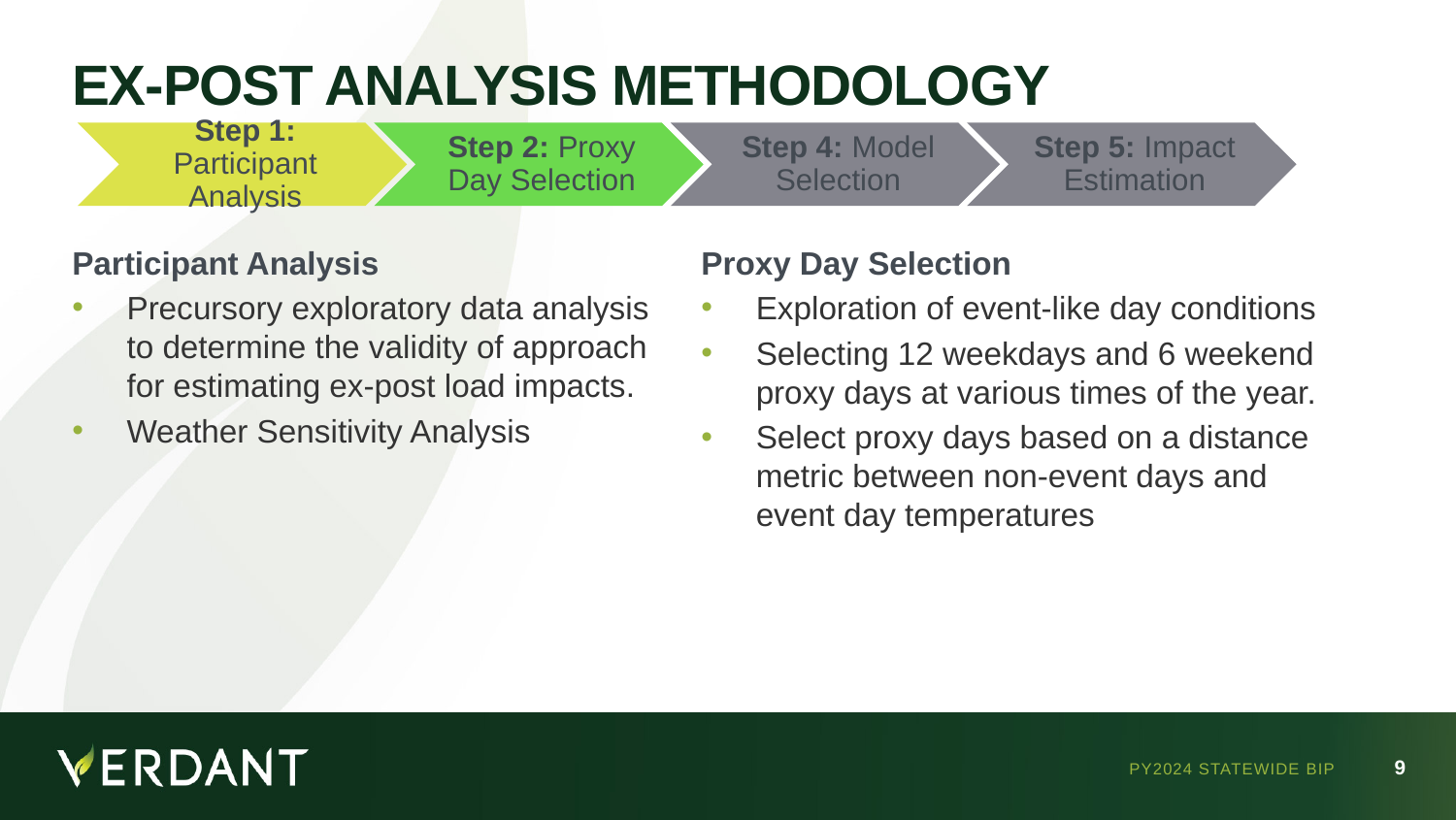

# Ex-Post Analysis Methodology
Step 1: Participant Analysis
Step 2: Proxy Day Selection
Step 4: Model Selection
Step 5: Impact Estimation
Proxy Day Selection
Exploration of event-like day conditions
Selecting 12 weekdays and 6 weekend proxy days at various times of the year.
Select proxy days based on a distance metric between non-event days and event day temperatures

Participant Analysis
Precursory exploratory data analysis to determine the validity of approach for estimating ex-post load impacts.
Weather Sensitivity Analysis
PY2024 STATEWIDE BIP